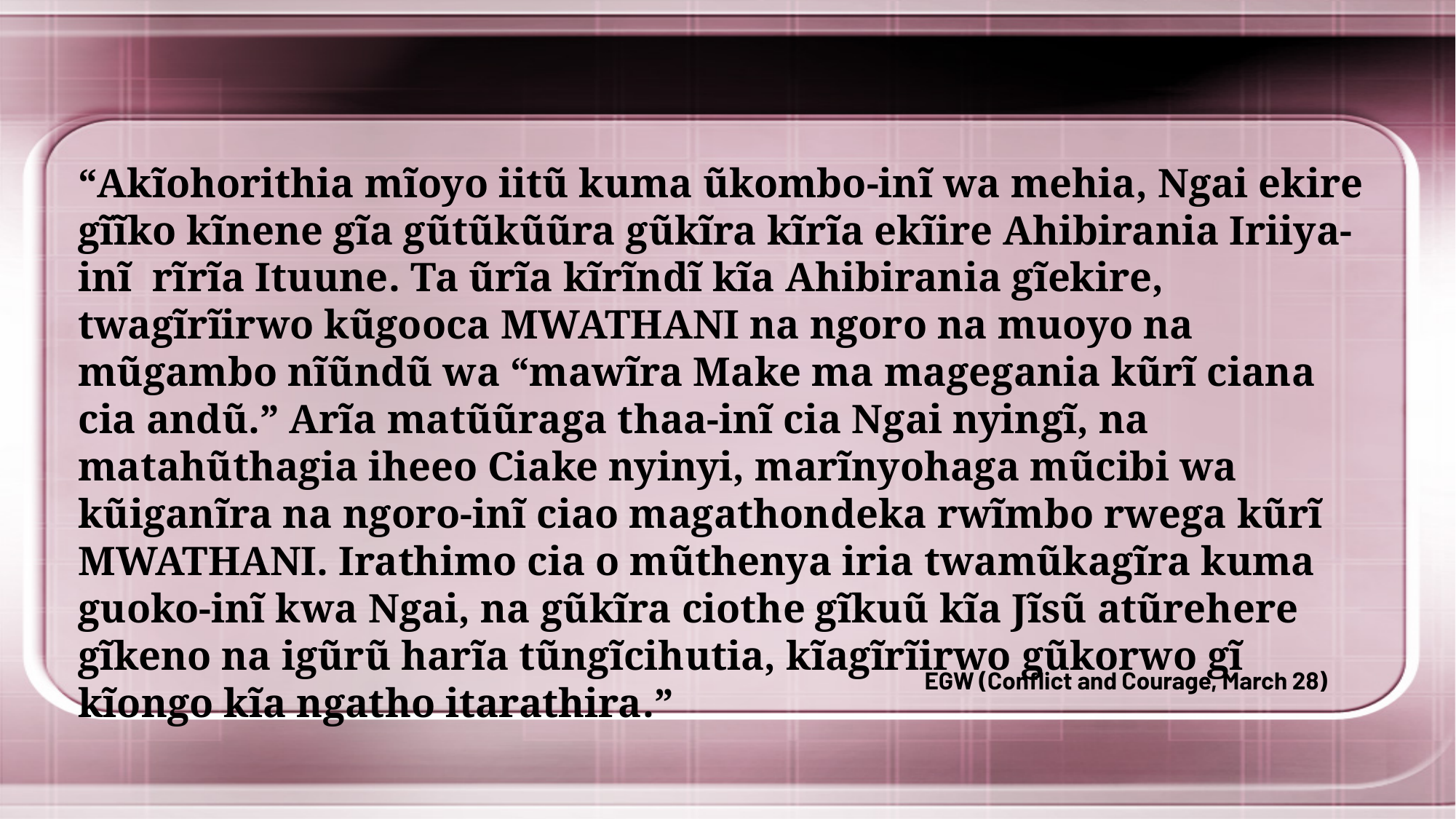

“Akĩohorithia mĩoyo iitũ kuma ũkombo-inĩ wa mehia, Ngai ekire gĩĩko kĩnene gĩa gũtũkũũra gũkĩra kĩrĩa ekĩire Ahibirania Iriiya-inĩ  rĩrĩa Ituune. Ta ũrĩa kĩrĩndĩ kĩa Ahibirania gĩekire, twagĩrĩirwo kũgooca MWATHANI na ngoro na muoyo na mũgambo nĩũndũ wa “mawĩra Make ma magegania kũrĩ ciana cia andũ.” Arĩa matũũraga thaa-inĩ cia Ngai nyingĩ, na matahũthagia iheeo Ciake nyinyi, marĩnyohaga mũcibi wa kũiganĩra na ngoro-inĩ ciao magathondeka rwĩmbo rwega kũrĩ MWATHANI. Irathimo cia o mũthenya iria twamũkagĩra kuma guoko-inĩ kwa Ngai, na gũkĩra ciothe gĩkuũ kĩa Jĩsũ atũrehere gĩkeno na igũrũ harĩa tũngĩcihutia, kĩagĩrĩirwo gũkorwo gĩ kĩongo kĩa ngatho itarathira.”
EGW (Conflict and Courage, March 28)